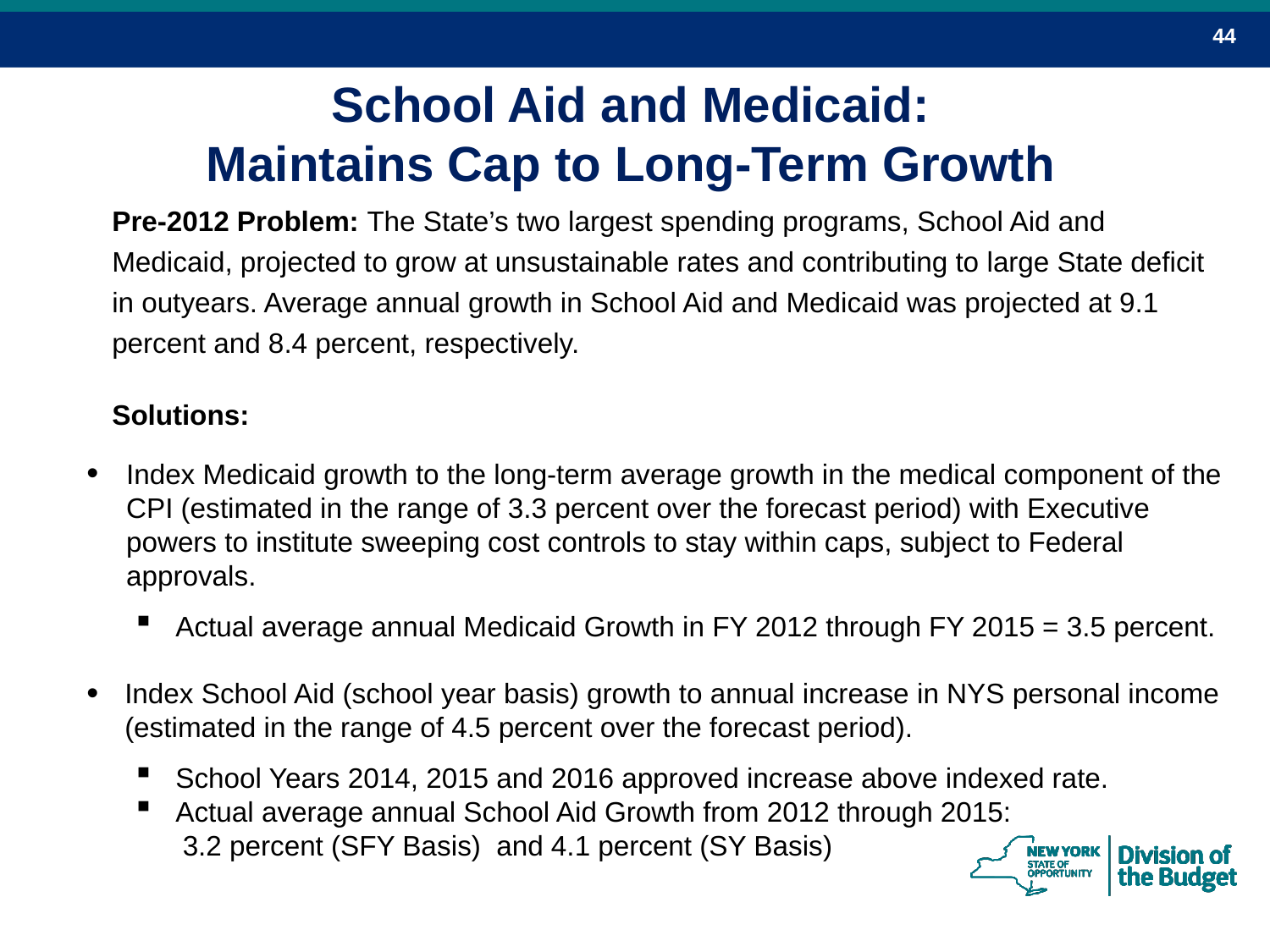

44
School Aid and Medicaid:
Maintains Cap to Long-Term Growth

Pre-2012 Problem: The State’s two largest spending programs, School Aid and Medicaid, projected to grow at unsustainable rates and contributing to large State deficit in outyears. Average annual growth in School Aid and Medicaid was projected at 9.1 percent and 8.4 percent, respectively.

Solutions:

Index Medicaid growth to the long-term average growth in the medical component of the CPI (estimated in the range of 3.3 percent over the forecast period) with Executive powers to institute sweeping cost controls to stay within caps, subject to Federal approvals.

Actual average annual Medicaid Growth in FY 2012 through FY 2015 = 3.5 percent.

Index School Aid (school year basis) growth to annual increase in NYS personal income (estimated in the range of 4.5 percent over the forecast period).

School Years 2014, 2015 and 2016 approved increase above indexed rate.
Actual average annual School Aid Growth from 2012 through 2015:
      3.2 percent (SFY Basis)  and 4.1 percent (SY Basis)